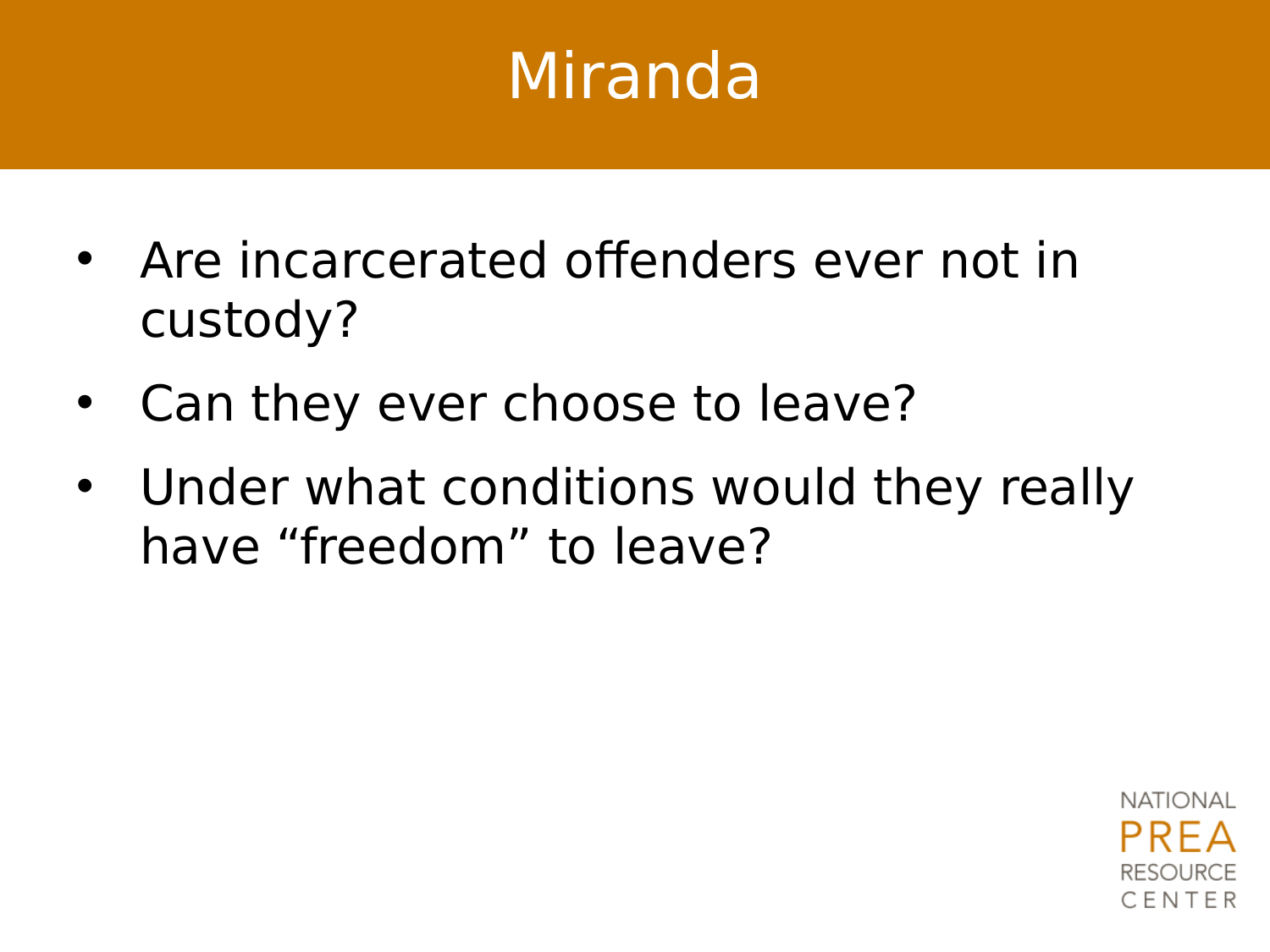

# Miranda
Are incarcerated offenders ever not in custody?
Can they ever choose to leave?
Under what conditions would they really have “freedom” to leave?